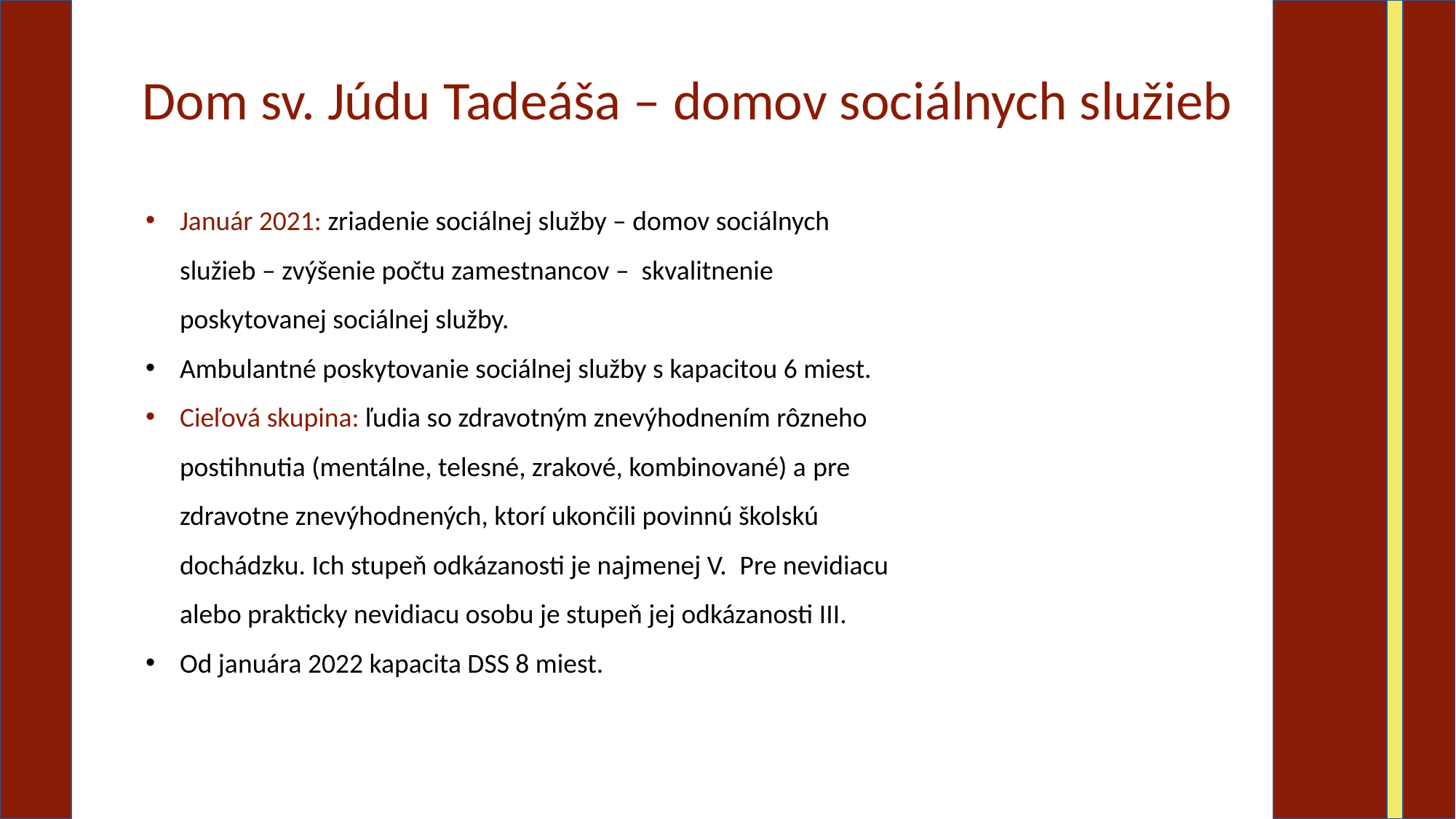

# Dom sv. Júdu Tadeáša – domov sociálnych služieb
Január 2021: zriadenie sociálnej služby – domov sociálnych služieb – zvýšenie počtu zamestnancov –  skvalitnenie poskytovanej sociálnej služby.
Ambulantné poskytovanie sociálnej služby s kapacitou 6 miest.
Cieľová skupina: ľudia so zdravotným znevýhodnením rôzneho postihnutia (mentálne, telesné, zrakové, kombinované) a pre zdravotne znevýhodnených, ktorí ukončili povinnú školskú dochádzku. Ich stupeň odkázanosti je najmenej V.  Pre nevidiacu alebo prakticky nevidiacu osobu je stupeň jej odkázanosti III.
Od januára 2022 kapacita DSS 8 miest.